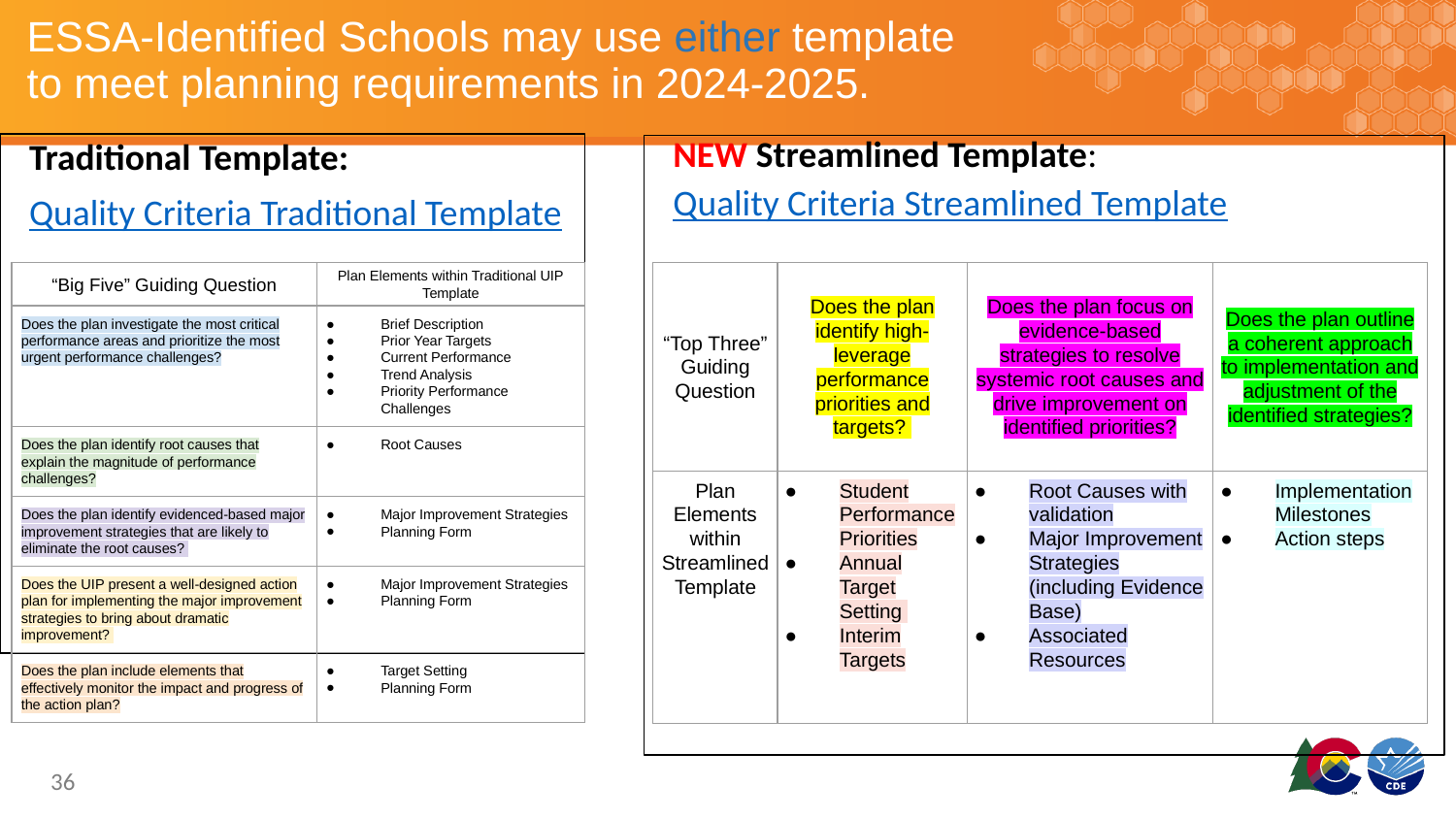

# ESSA-Identified Schools may use either template to meet planning requirements in 2024-2025.
Traditional Template:
Quality Criteria Traditional Template

NEW Streamlined Template:
Quality Criteria Streamlined Template

| “Big Five” Guiding Question | Plan Elements within Traditional UIP Template |
| --- | --- |
| Does the plan investigate the most critical performance areas and prioritize the most urgent performance challenges? | Brief Description Prior Year Targets Current Performance Trend Analysis Priority Performance Challenges |
| Does the plan identify root causes that explain the magnitude of performance challenges? | Root Causes |
| Does the plan identify evidenced-based major improvement strategies that are likely to eliminate the root causes? | Major Improvement Strategies Planning Form |
| Does the UIP present a well-designed action plan for implementing the major improvement strategies to bring about dramatic improvement? | Major Improvement Strategies Planning Form |
| Does the plan include elements that effectively monitor the impact and progress of the action plan? | Target Setting Planning Form |
| “Top Three” Guiding Question | Does the plan identify high-leverage performance priorities and targets? | Does the plan focus on evidence-based strategies to resolve systemic root causes and drive improvement on identified priorities? | Does the plan outline a coherent approach to implementation and adjustment of the identified strategies? |
| --- | --- | --- | --- |
| Plan Elements within Streamlined Template | Student Performance Priorities Annual Target Setting Interim Targets | Root Causes with validation Major Improvement Strategies (including Evidence Base) Associated Resources | Implementation Milestones Action steps |
36